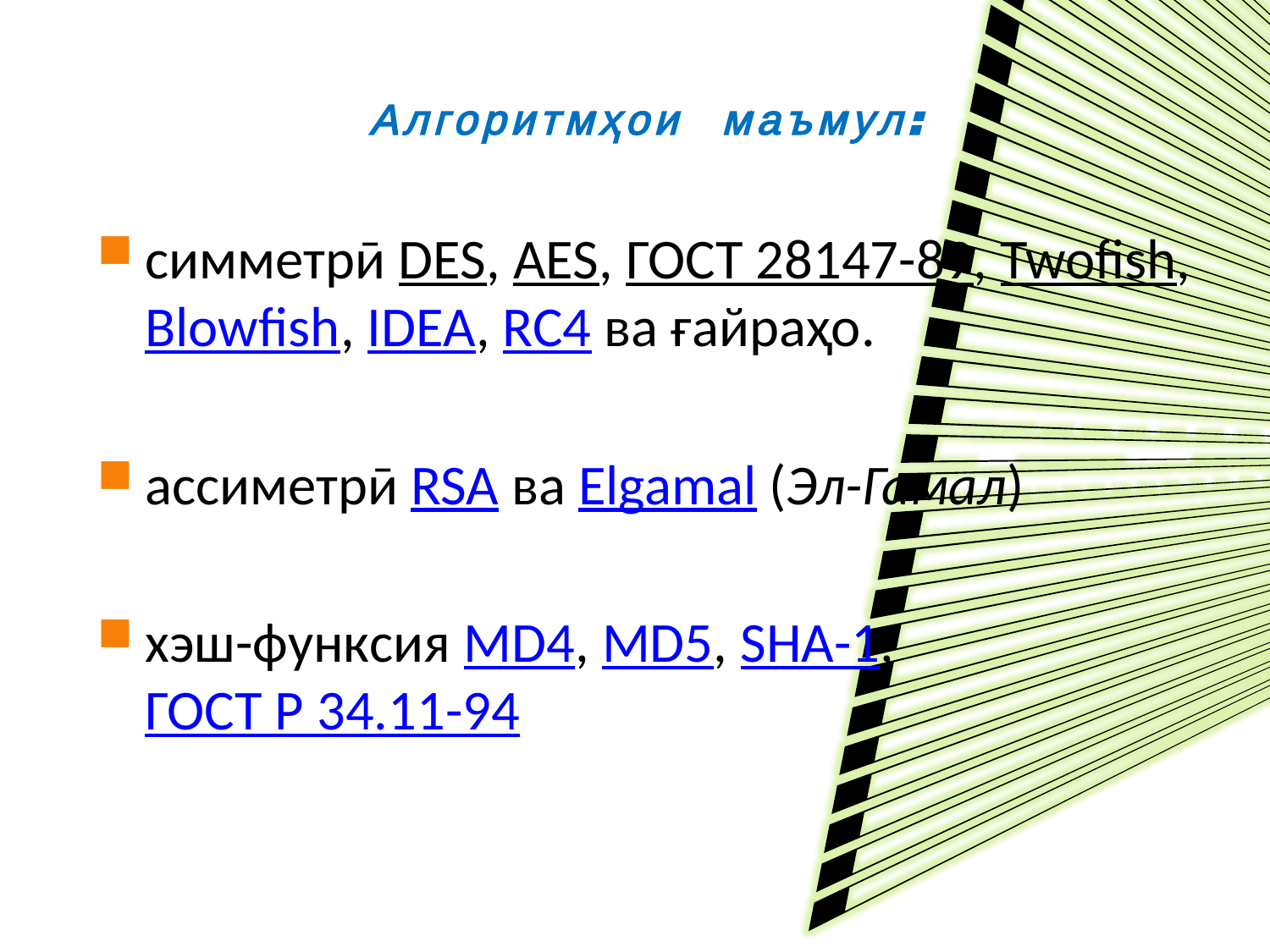

# Алгоритмҳои  маъмул:
симметрӣ DES, AES, ГОСТ 28147-89, Twofish, Blowfish, IDEA, RC4 ва ғайраҳо.

ассиметрӣ RSA ва Elgamal (Эл-Гамал)

хэш-функсия MD4, MD5, SHA-1, ГОСТ Р 34.11-94